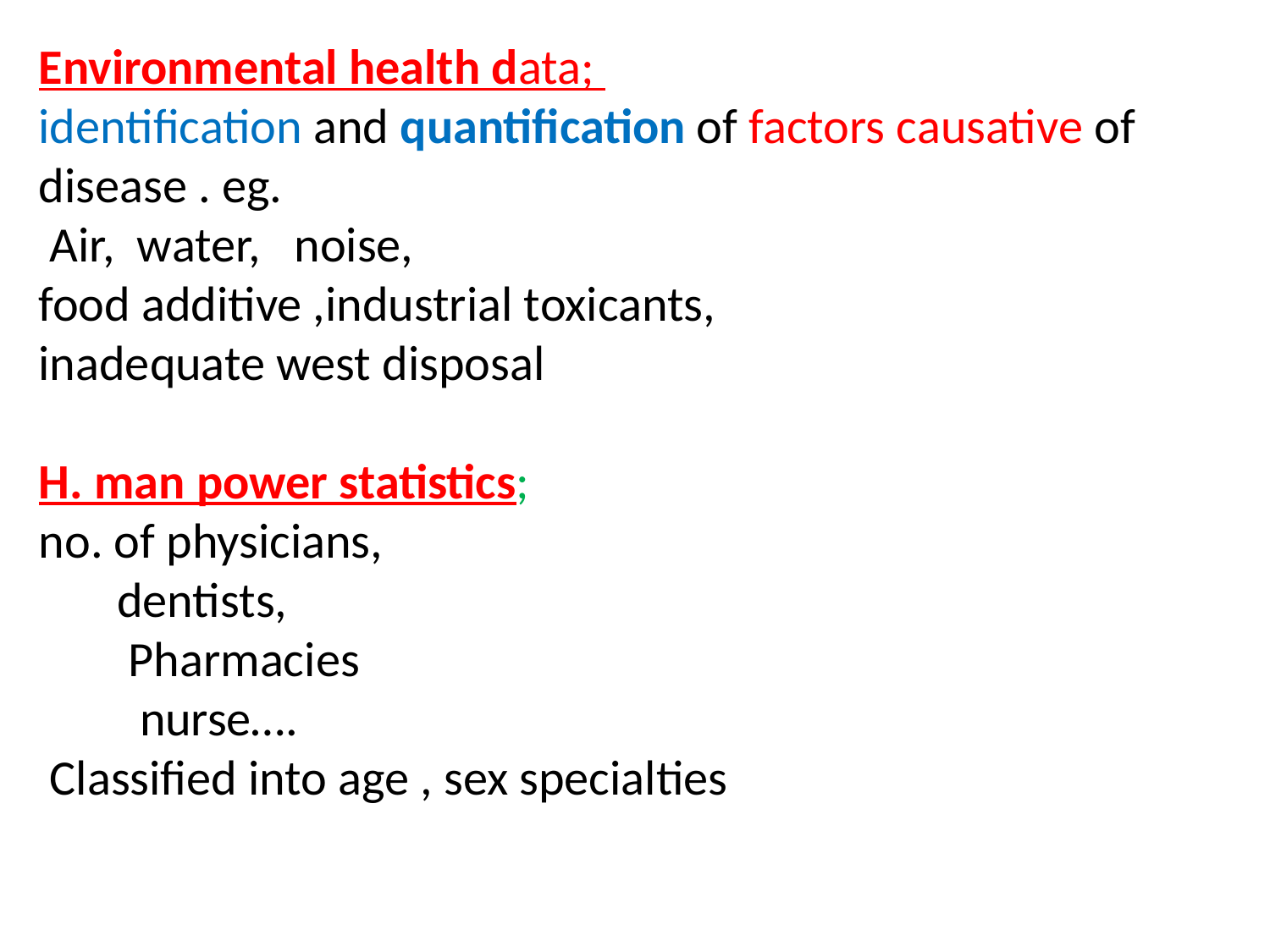

Environmental health data;
identification and quantification of factors causative of disease . eg.
 Air,  water,   noise,
food additive ,industrial toxicants,
inadequate west disposal

H. man power statistics;
no. of physicians,
       dentists,
        Pharmacies
         nurse….
 Classified into age , sex specialties